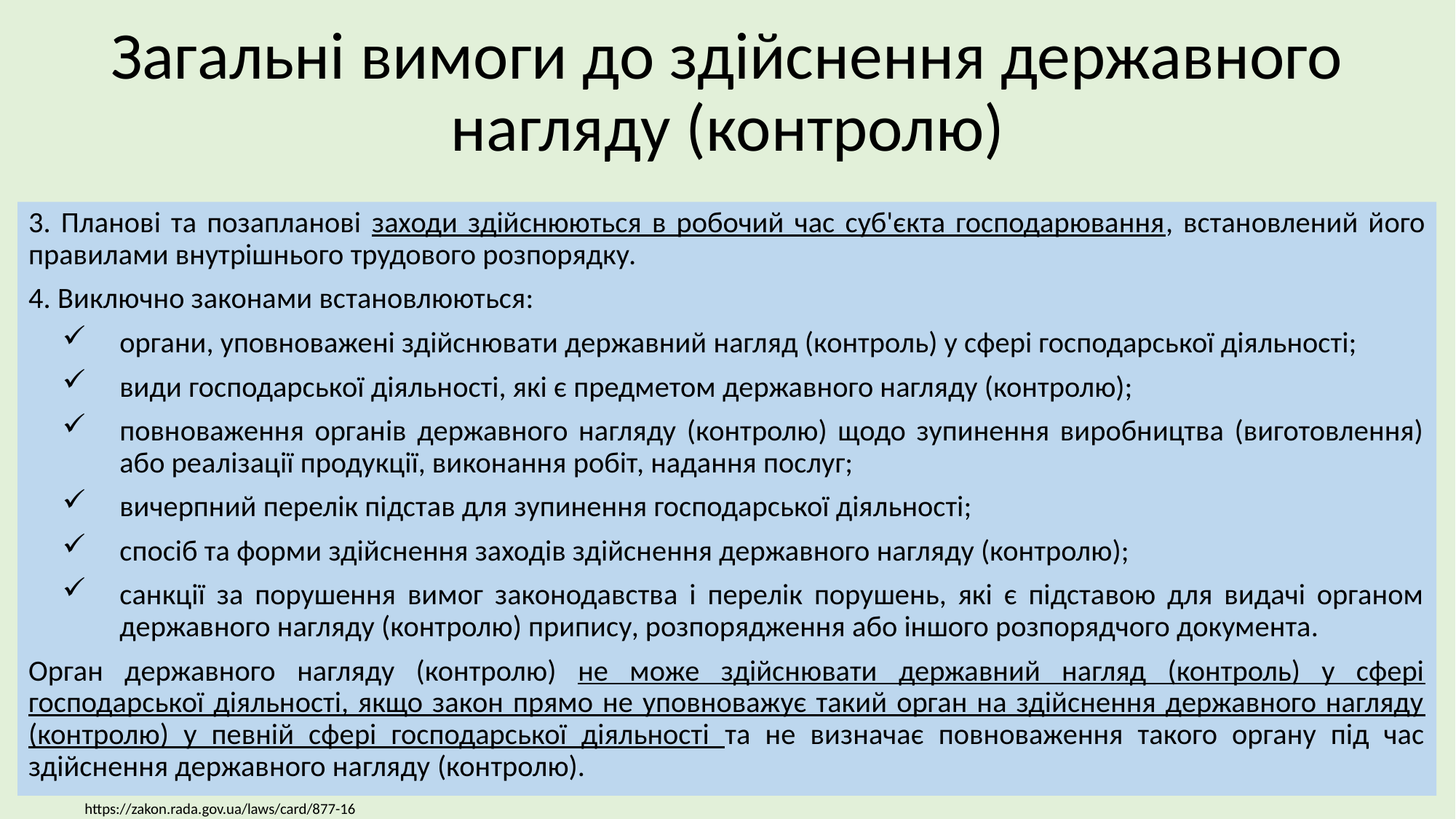

# Загальні вимоги до здійснення державного нагляду (контролю)
3. Планові та позапланові заходи здійснюються в робочий час суб'єкта господарювання, встановлений його правилами внутрішнього трудового розпорядку.
4. Виключно законами встановлюються:
органи, уповноважені здійснювати державний нагляд (контроль) у сфері господарської діяльності;
види господарської діяльності, які є предметом державного нагляду (контролю);
повноваження органів державного нагляду (контролю) щодо зупинення виробництва (виготовлення) або реалізації продукції, виконання робіт, надання послуг;
вичерпний перелік підстав для зупинення господарської діяльності;
спосіб та форми здійснення заходів здійснення державного нагляду (контролю);
санкції за порушення вимог законодавства і перелік порушень, які є підставою для видачі органом державного нагляду (контролю) припису, розпорядження або іншого розпорядчого документа.
Орган державного нагляду (контролю) не може здійснювати державний нагляд (контроль) у сфері господарської діяльності, якщо закон прямо не уповноважує такий орган на здійснення державного нагляду (контролю) у певній сфері господарської діяльності та не визначає повноваження такого органу під час здійснення державного нагляду (контролю).

https://zakon.rada.gov.ua/laws/card/877-16